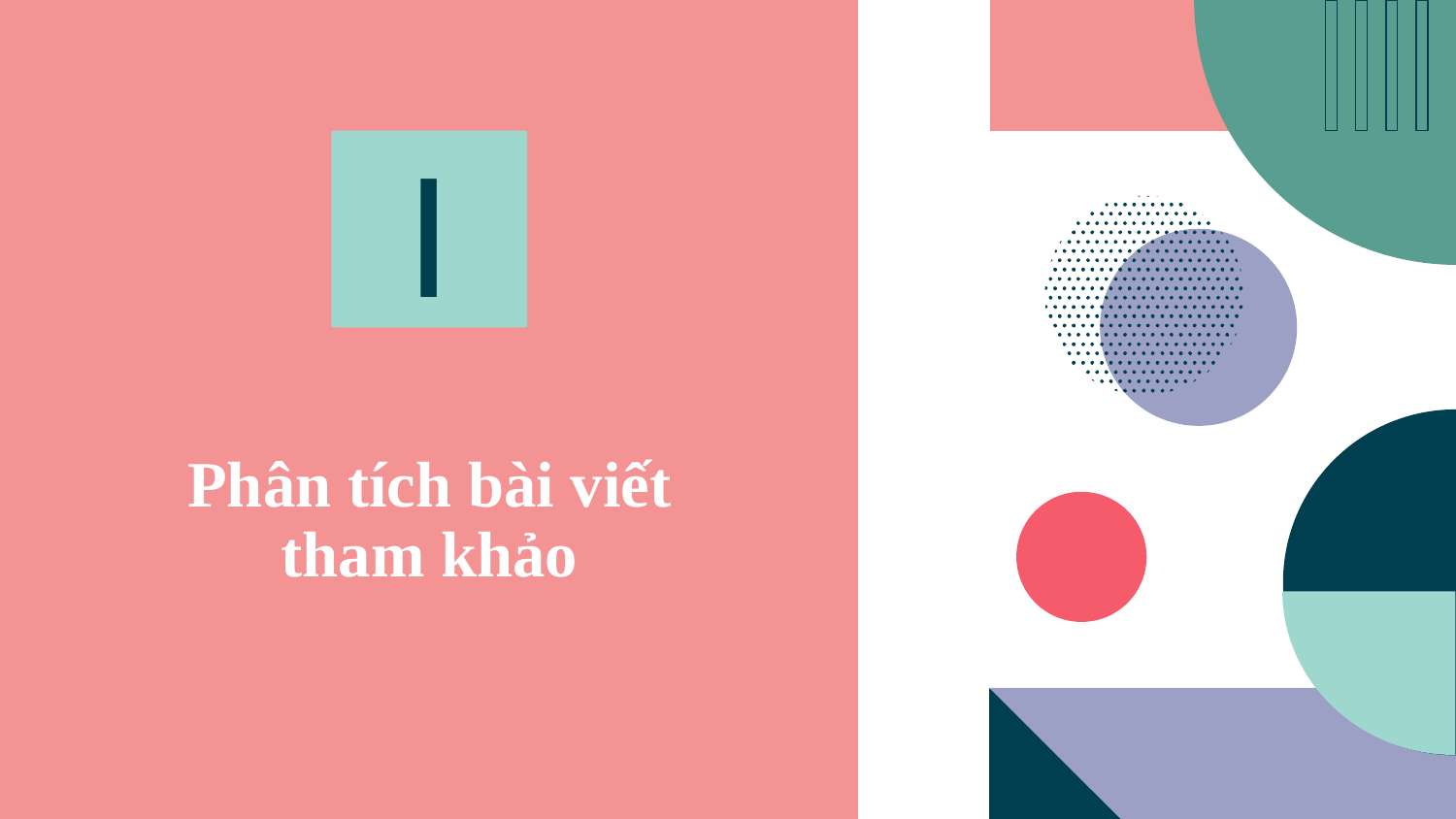

I
# Phân tích bài viết tham khảo